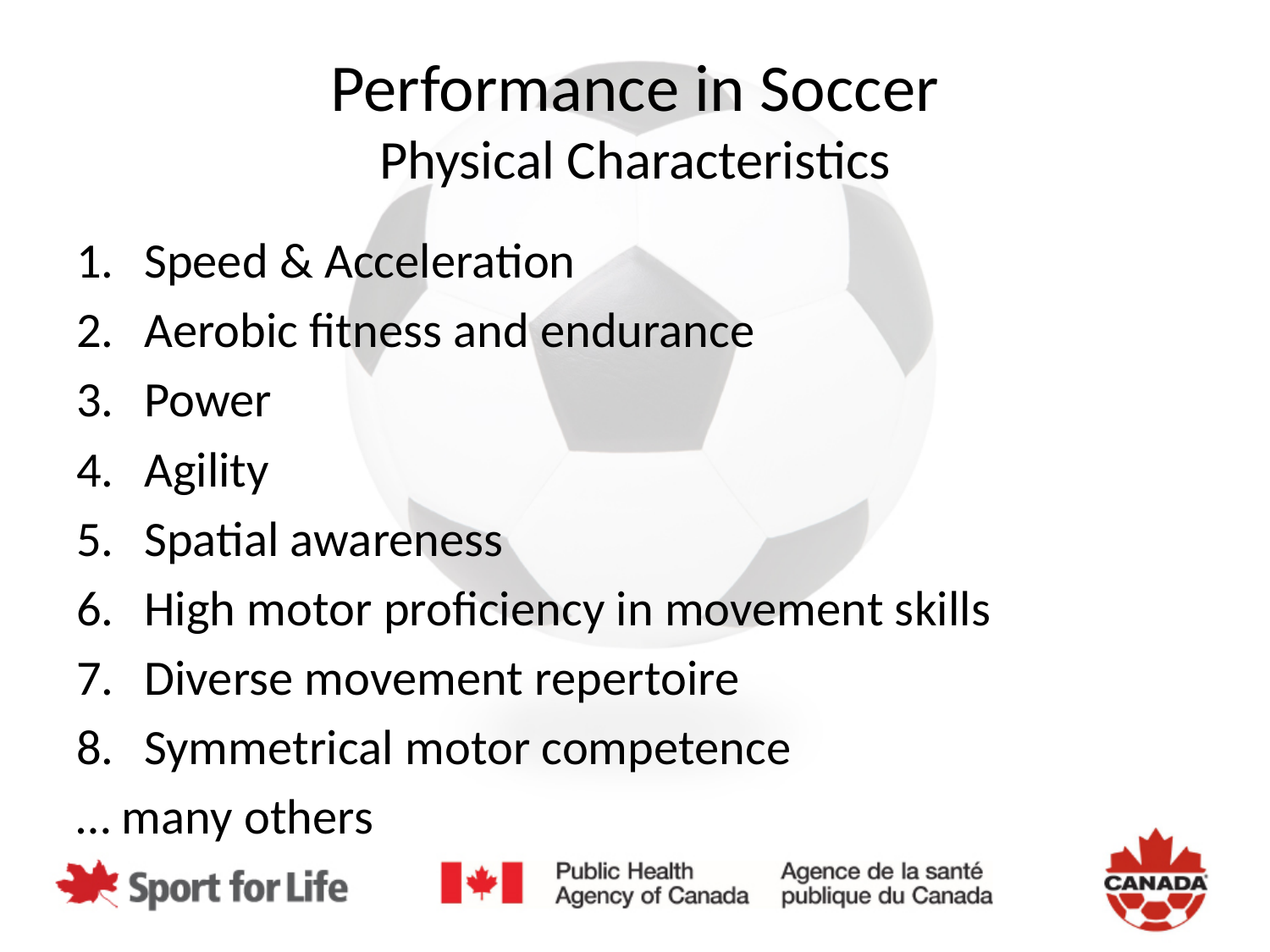

# Performance in Soccer Physical Characteristics
Speed & Acceleration
Aerobic fitness and endurance
Power
Agility
Spatial awareness
High motor proficiency in movement skills
Diverse movement repertoire
Symmetrical motor competence
… many others